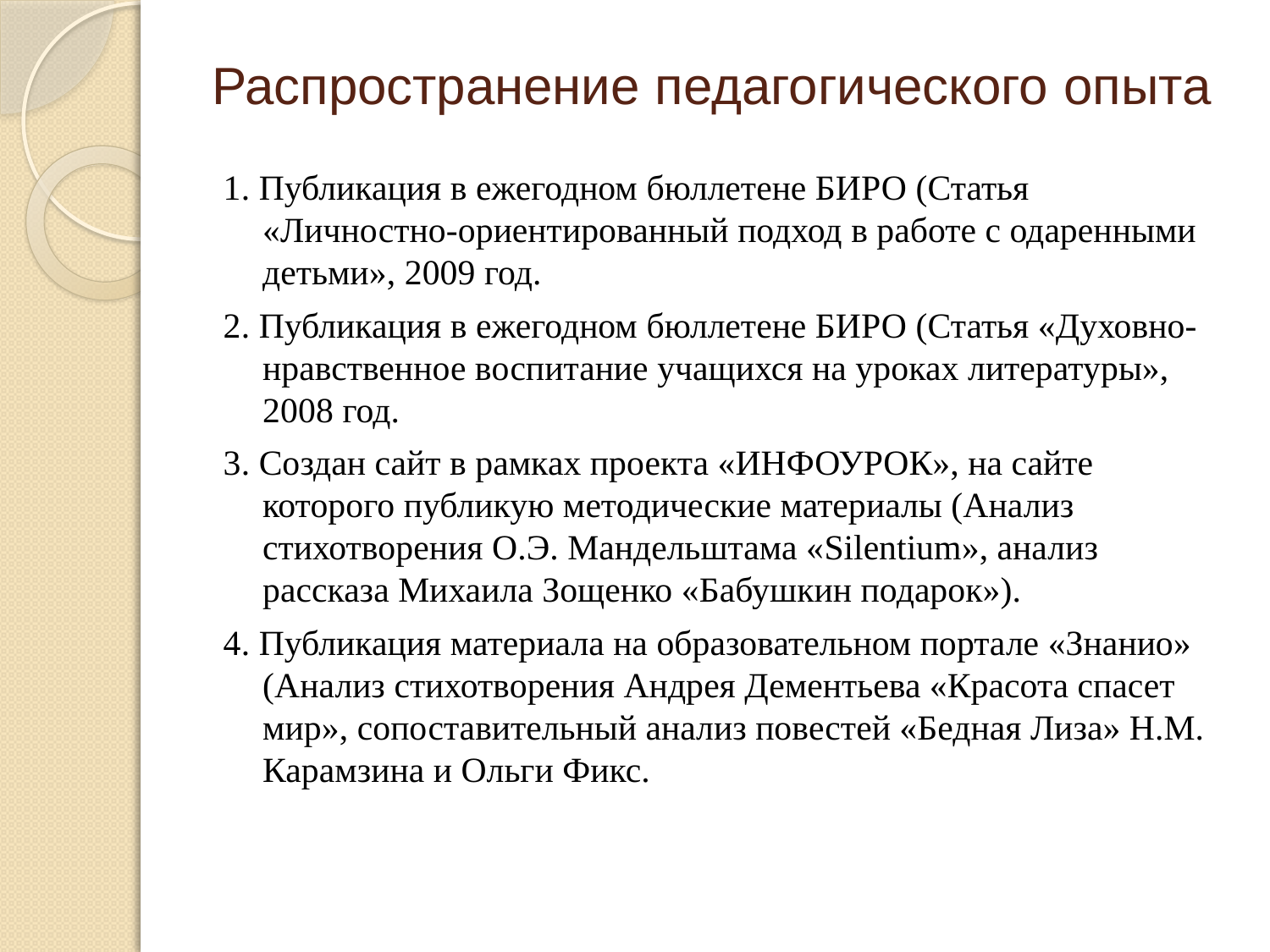

# Распространение педагогического опыта
1. Публикация в ежегодном бюллетене БИРО (Статья «Личностно-ориентированный подход в работе с одаренными детьми», 2009 год.
2. Публикация в ежегодном бюллетене БИРО (Статья «Духовно-нравственное воспитание учащихся на уроках литературы», 2008 год.
3. Создан сайт в рамках проекта «ИНФОУРОК», на сайте которого публикую методические материалы (Анализ стихотворения О.Э. Мандельштама «Silentium», анализ рассказа Михаила Зощенко «Бабушкин подарок»).
4. Публикация материала на образовательном портале «Знанио» (Анализ стихотворения Андрея Дементьева «Красота спасет мир», сопоставительный анализ повестей «Бедная Лиза» Н.М. Карамзина и Ольги Фикс.